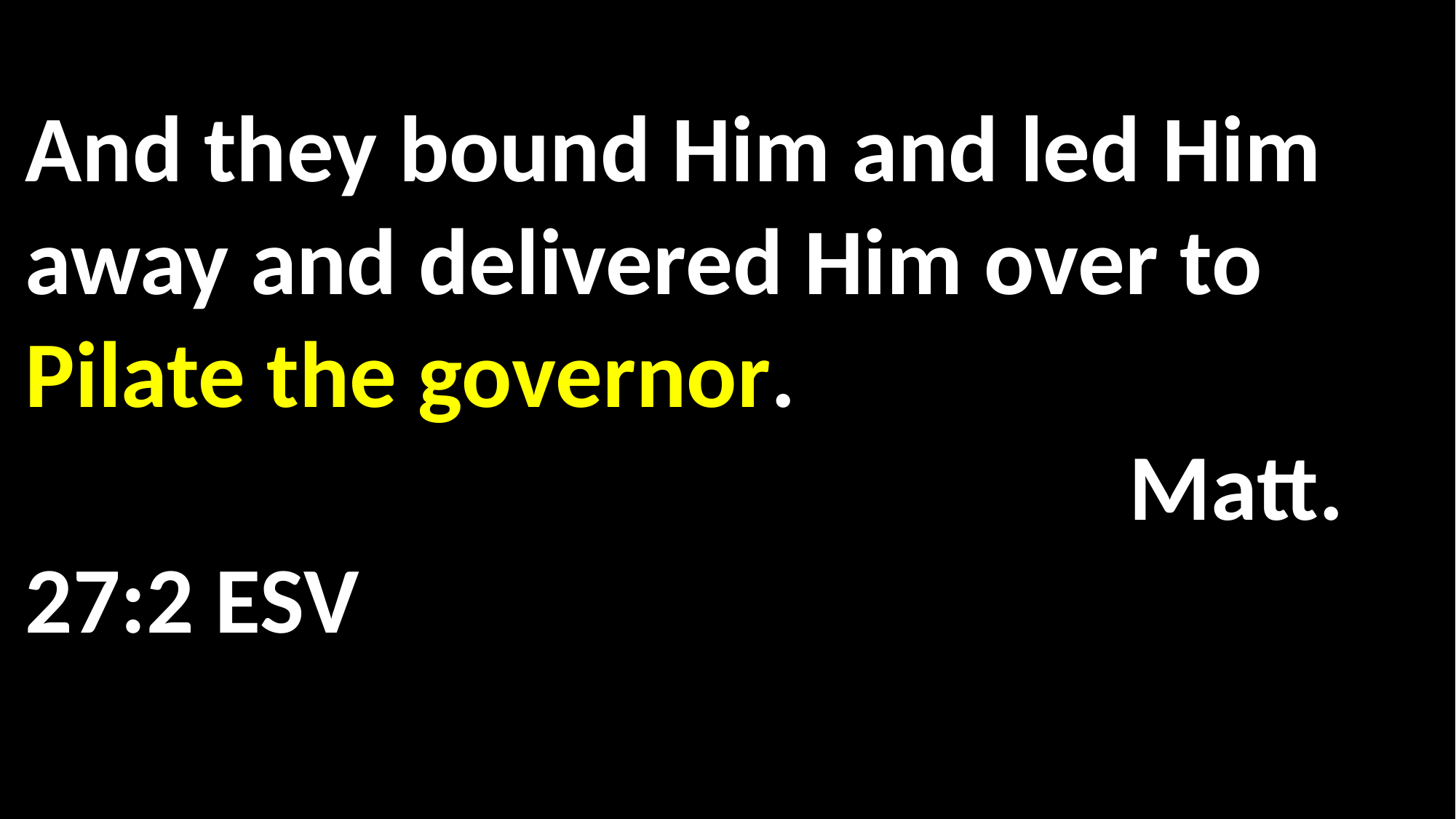

And they bound Him and led Him away and delivered Him over to Pilate the governor.													                Matt. 27:2 ESV